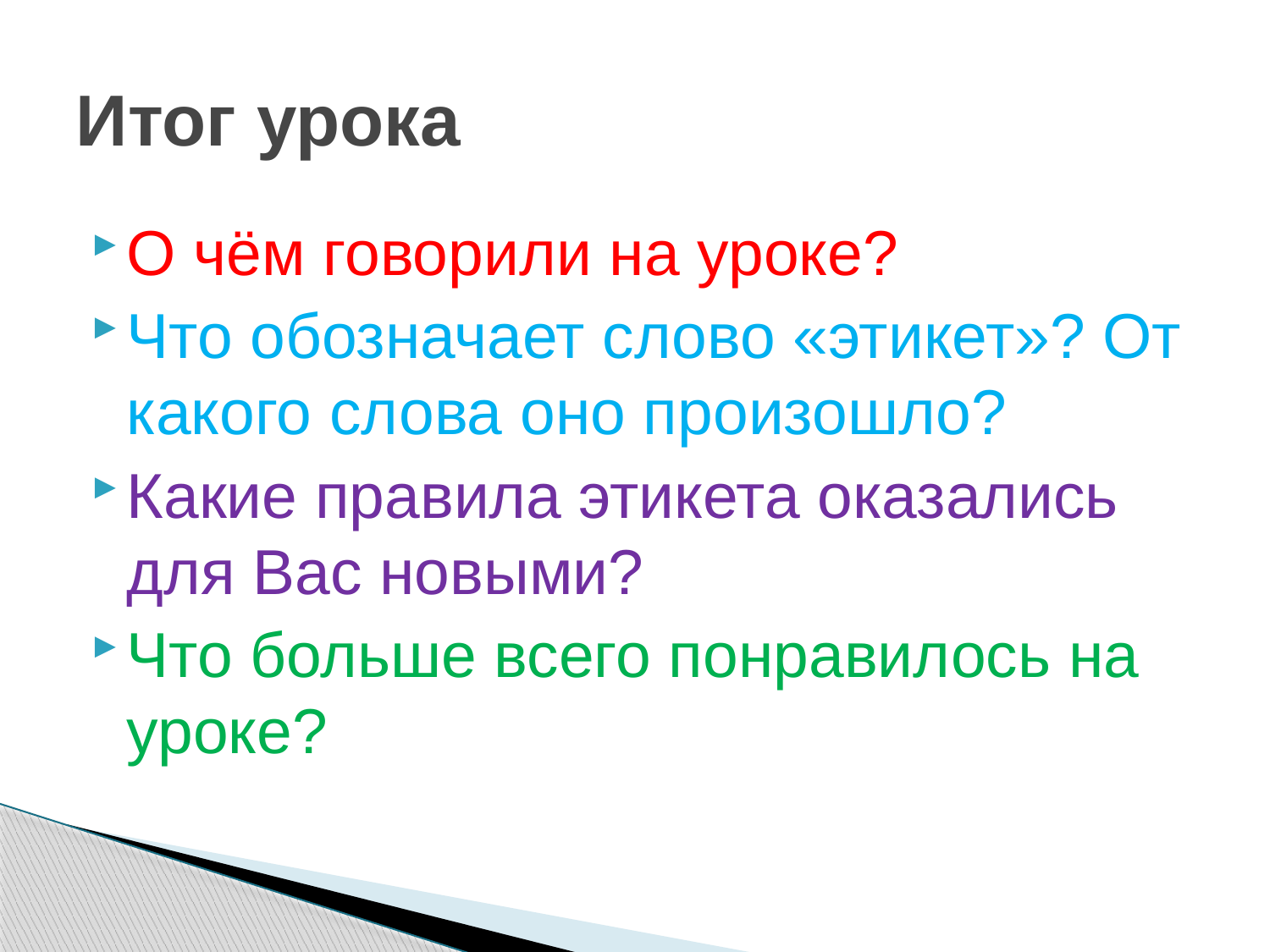

# Итог урока
О чём говорили на уроке?
Что обозначает слово «этикет»? От какого слова оно произошло?
Какие правила этикета оказались для Вас новыми?
Что больше всего понравилось на уроке?